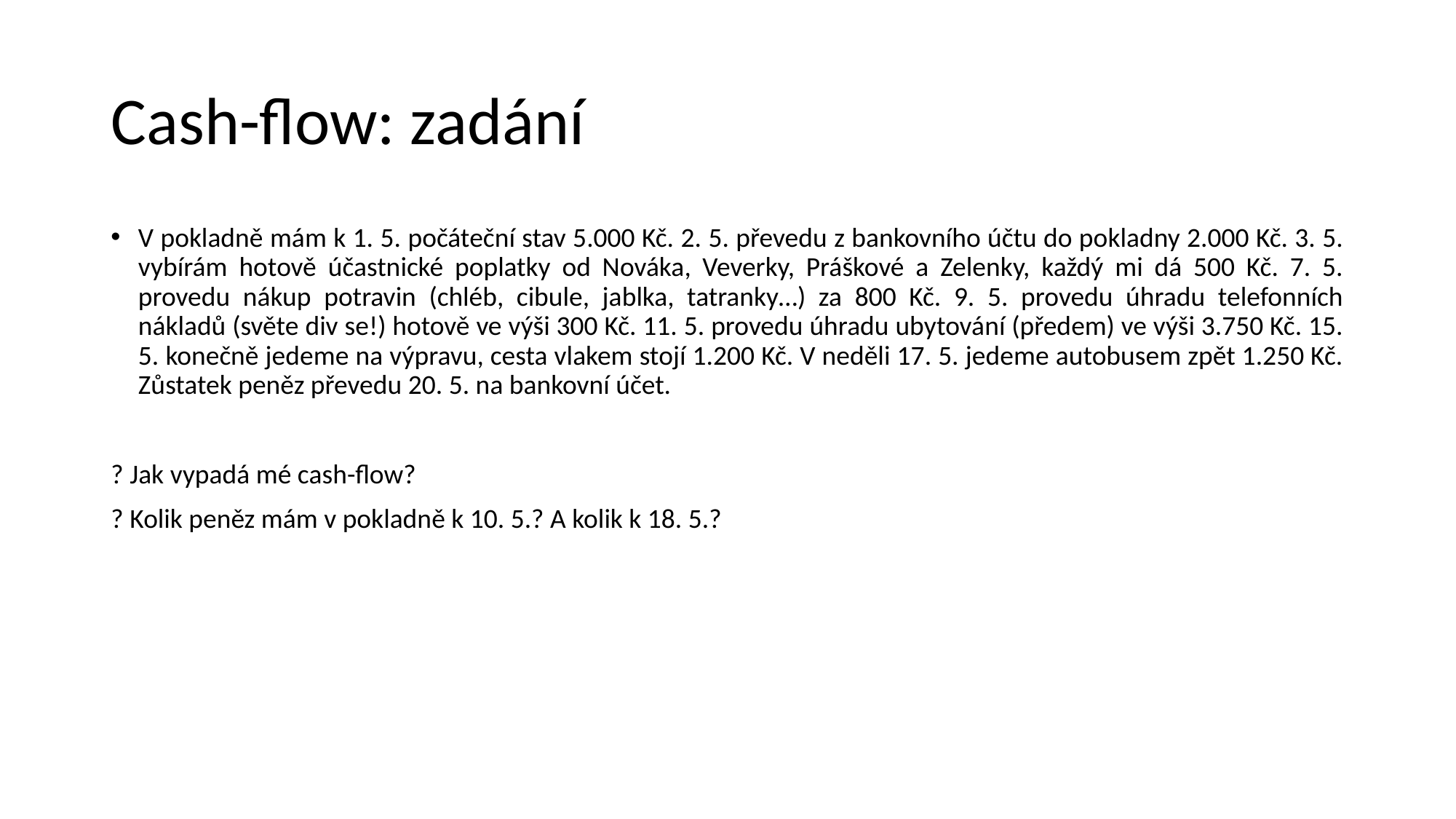

# Cash-flow: zadání
V pokladně mám k 1. 5. počáteční stav 5.000 Kč. 2. 5. převedu z bankovního účtu do pokladny 2.000 Kč. 3. 5. vybírám hotově účastnické poplatky od Nováka, Veverky, Práškové a Zelenky, každý mi dá 500 Kč. 7. 5. provedu nákup potravin (chléb, cibule, jablka, tatranky…) za 800 Kč. 9. 5. provedu úhradu telefonních nákladů (světe div se!) hotově ve výši 300 Kč. 11. 5. provedu úhradu ubytování (předem) ve výši 3.750 Kč. 15. 5. konečně jedeme na výpravu, cesta vlakem stojí 1.200 Kč. V neděli 17. 5. jedeme autobusem zpět 1.250 Kč. Zůstatek peněz převedu 20. 5. na bankovní účet.

? Jak vypadá mé cash-flow?
? Kolik peněz mám v pokladně k 10. 5.? A kolik k 18. 5.?